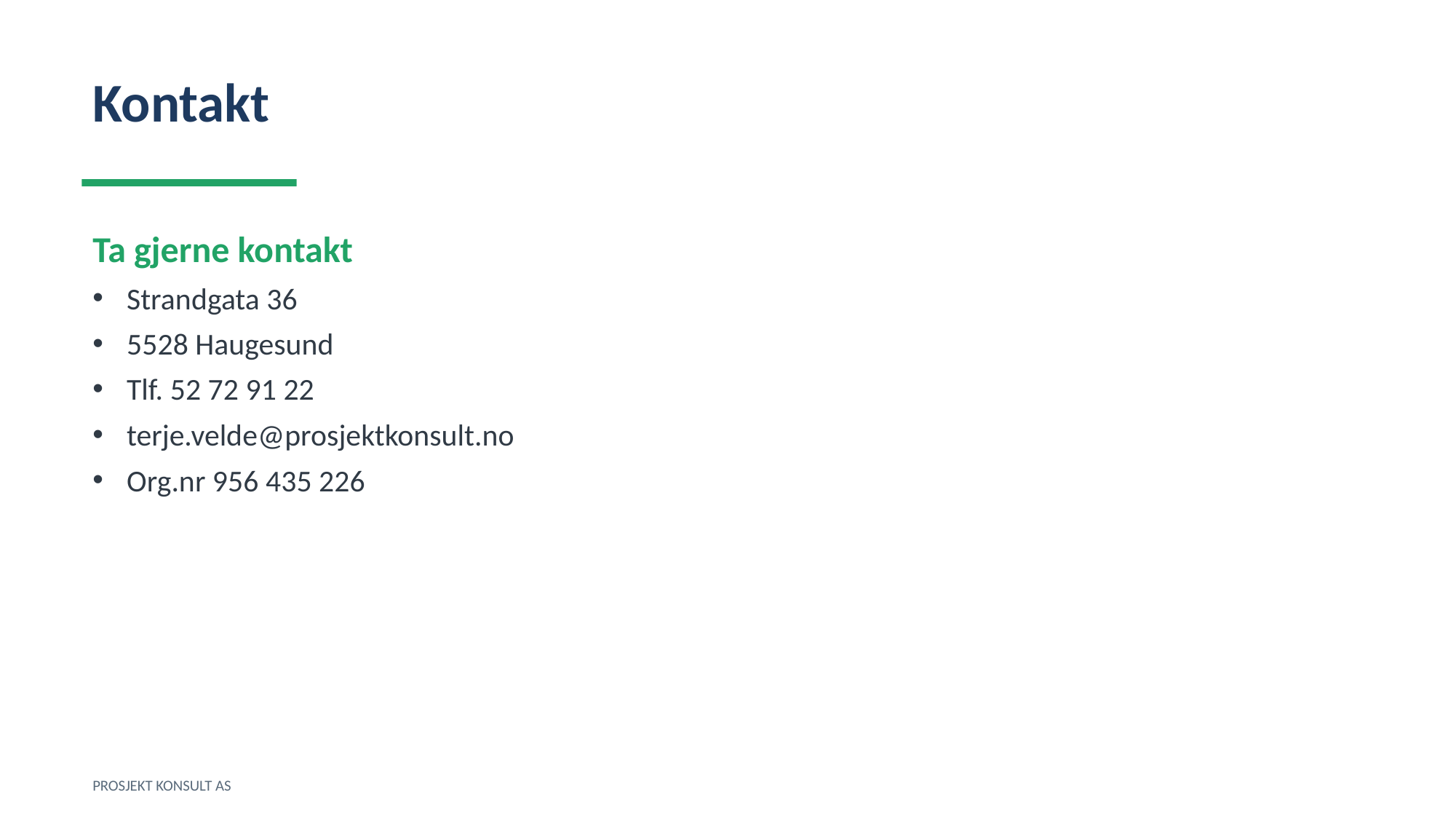

Kontakt

Ta gjerne kontakt
Strandgata 36
5528 Haugesund
Tlf. 52 72 91 22
terje.velde@prosjektkonsult.no
Org.nr 956 435 226
PROSJEKT KONSULT AS